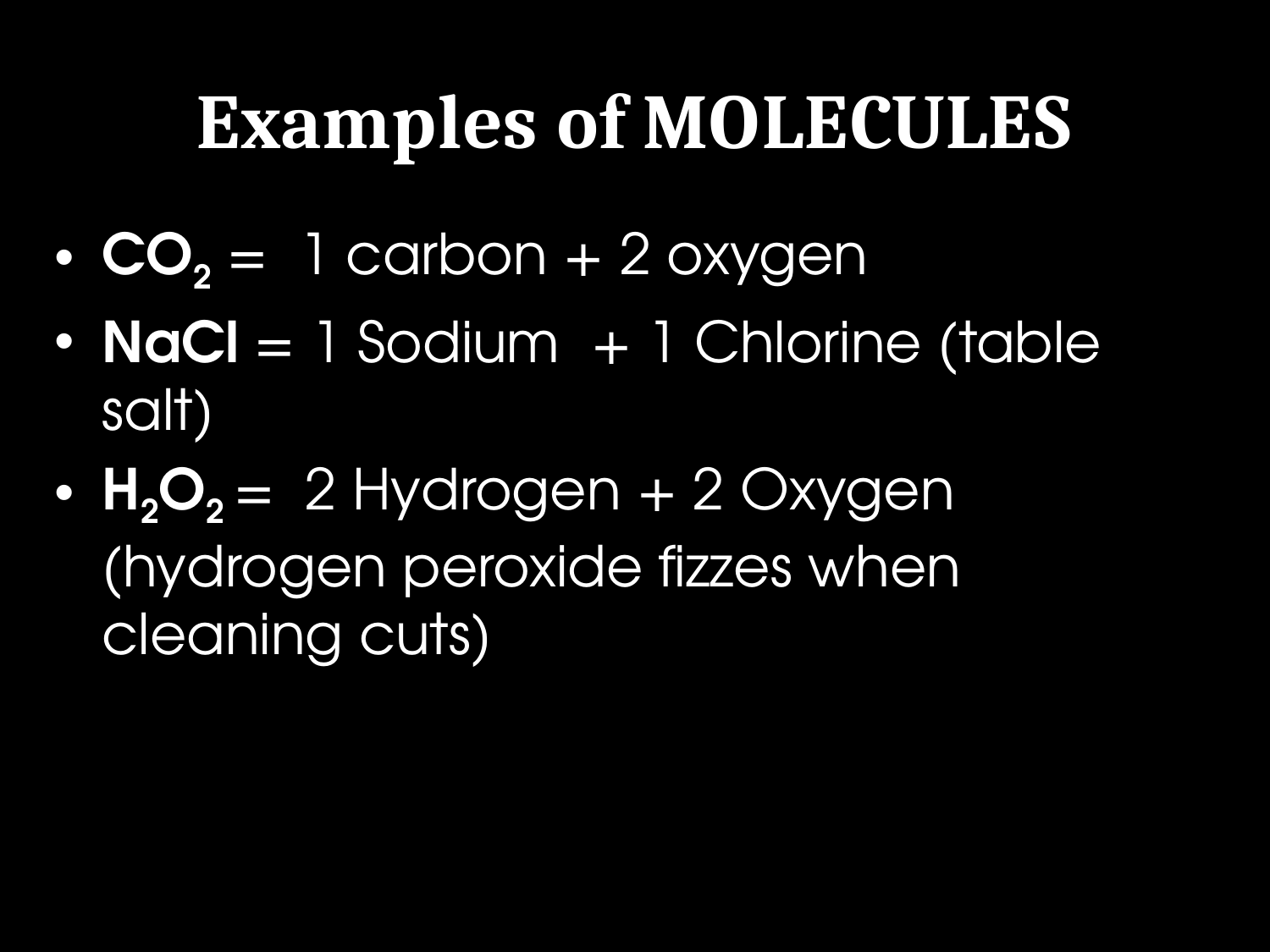

# Examples of MOLECULES
CO2 =  1 carbon + 2 oxygen
NaCl = 1 Sodium  + 1 Chlorine (table salt)
H2O2 =  2 Hydrogen + 2 Oxygen (hydrogen peroxide fizzes when cleaning cuts)